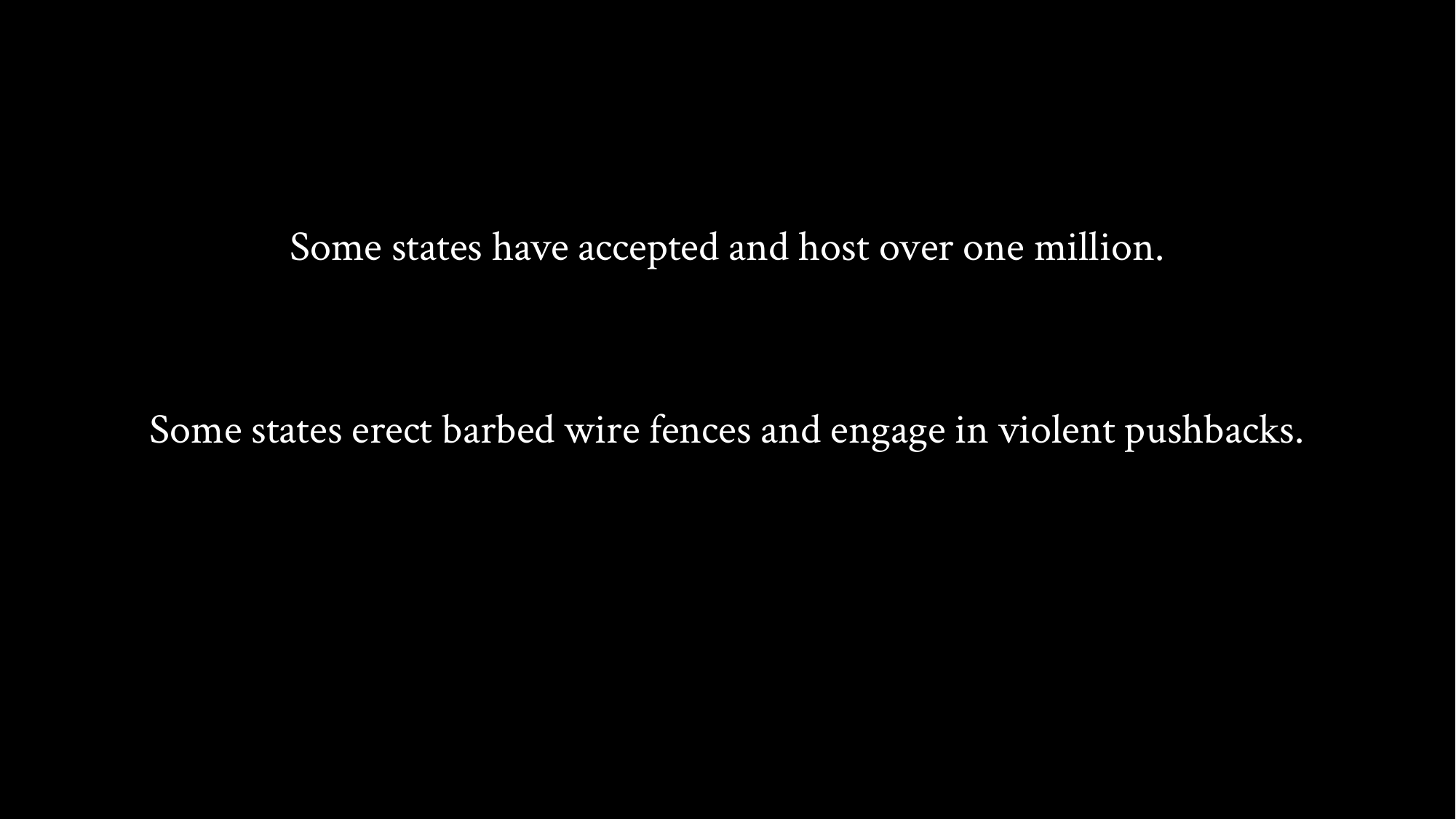

#
Some states have accepted and host over one million.

Some states erect barbed wire fences and engage in violent pushbacks.